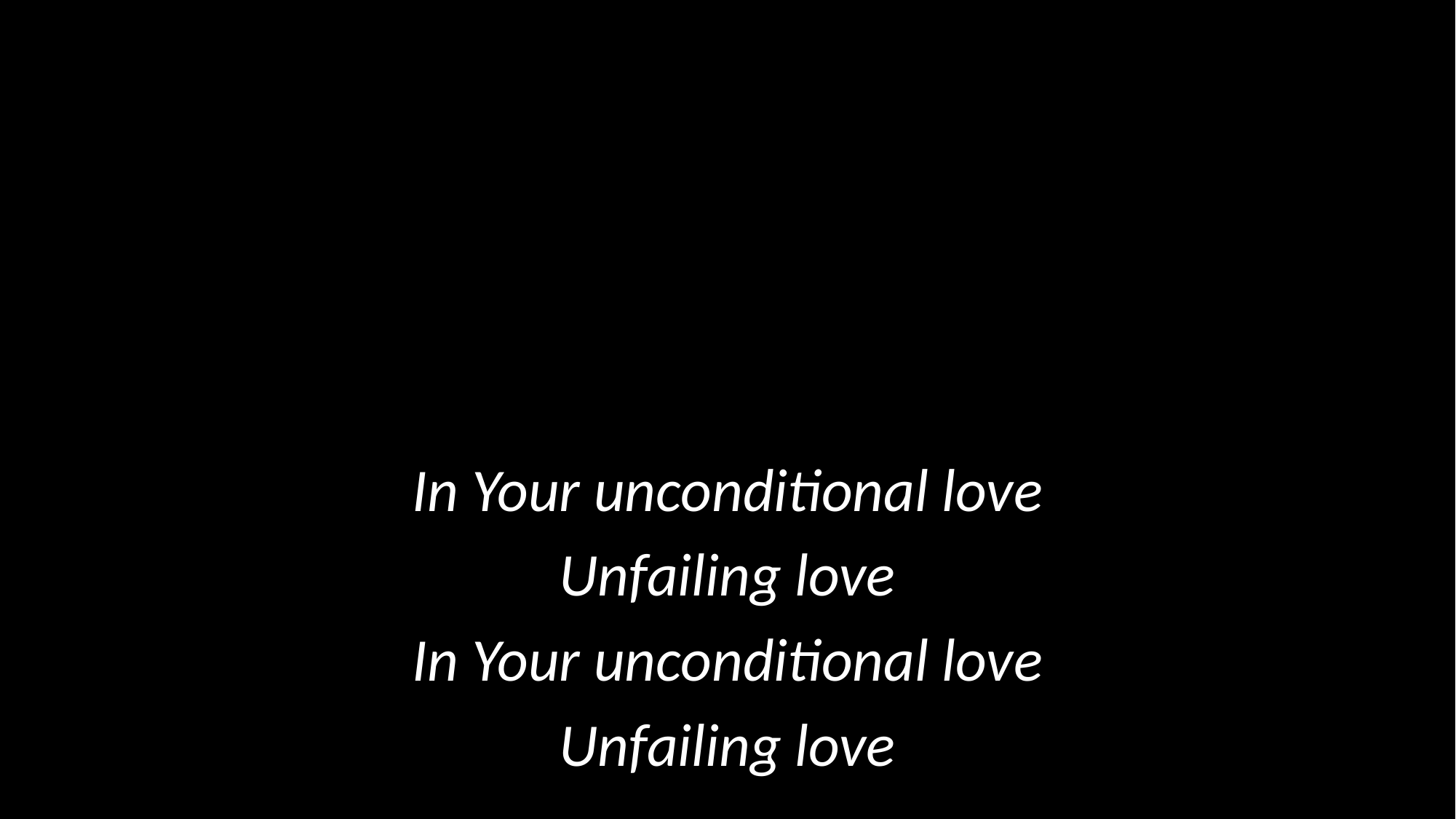

In Your unconditional love
Unfailing love
In Your unconditional love
Unfailing love